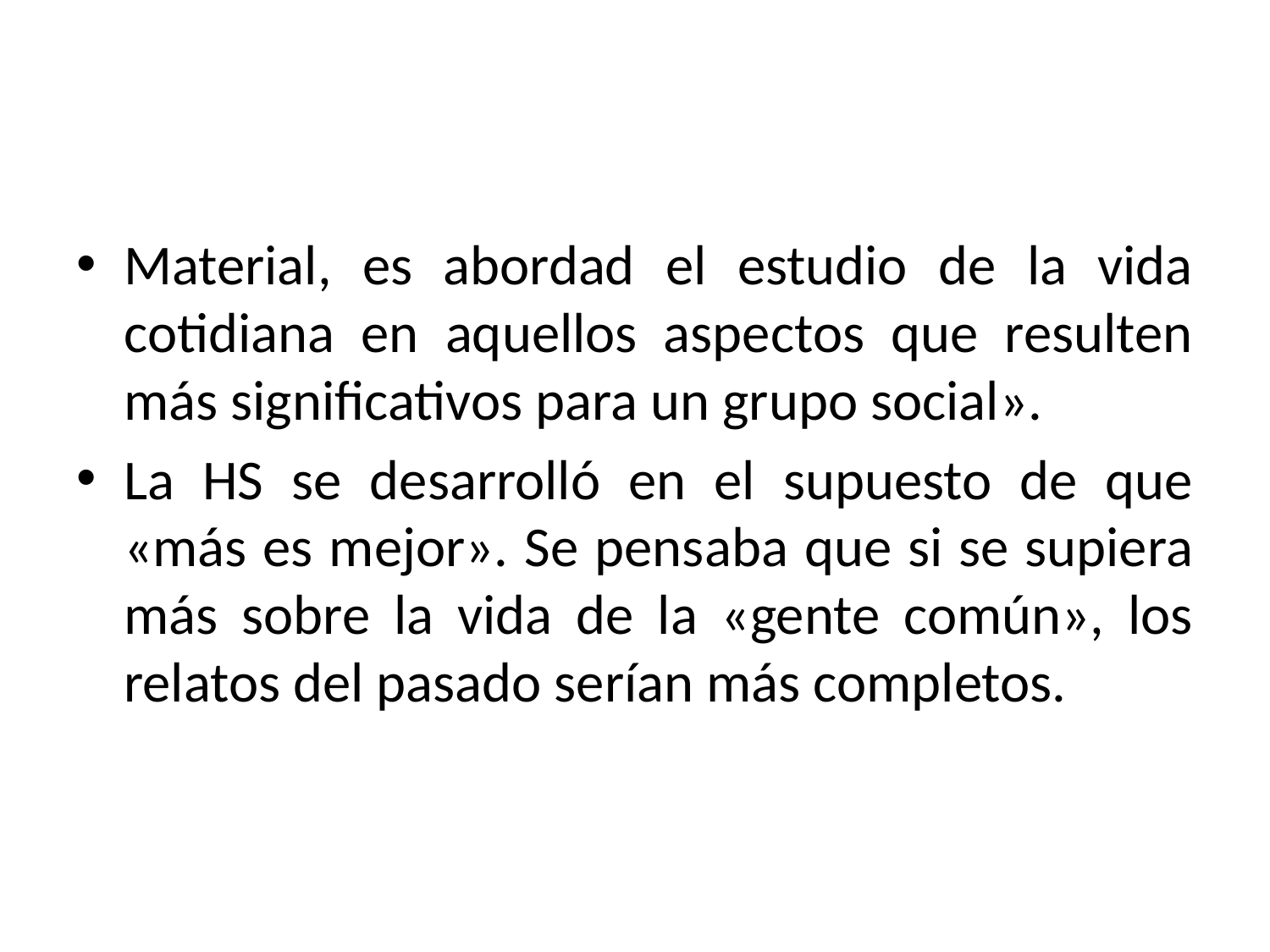

#
Material, es abordad el estudio de la vida cotidiana en aquellos aspectos que resulten más significativos para un grupo social».
La HS se desarrolló en el supuesto de que «más es mejor». Se pensaba que si se supiera más sobre la vida de la «gente común», los relatos del pasado serían más completos.